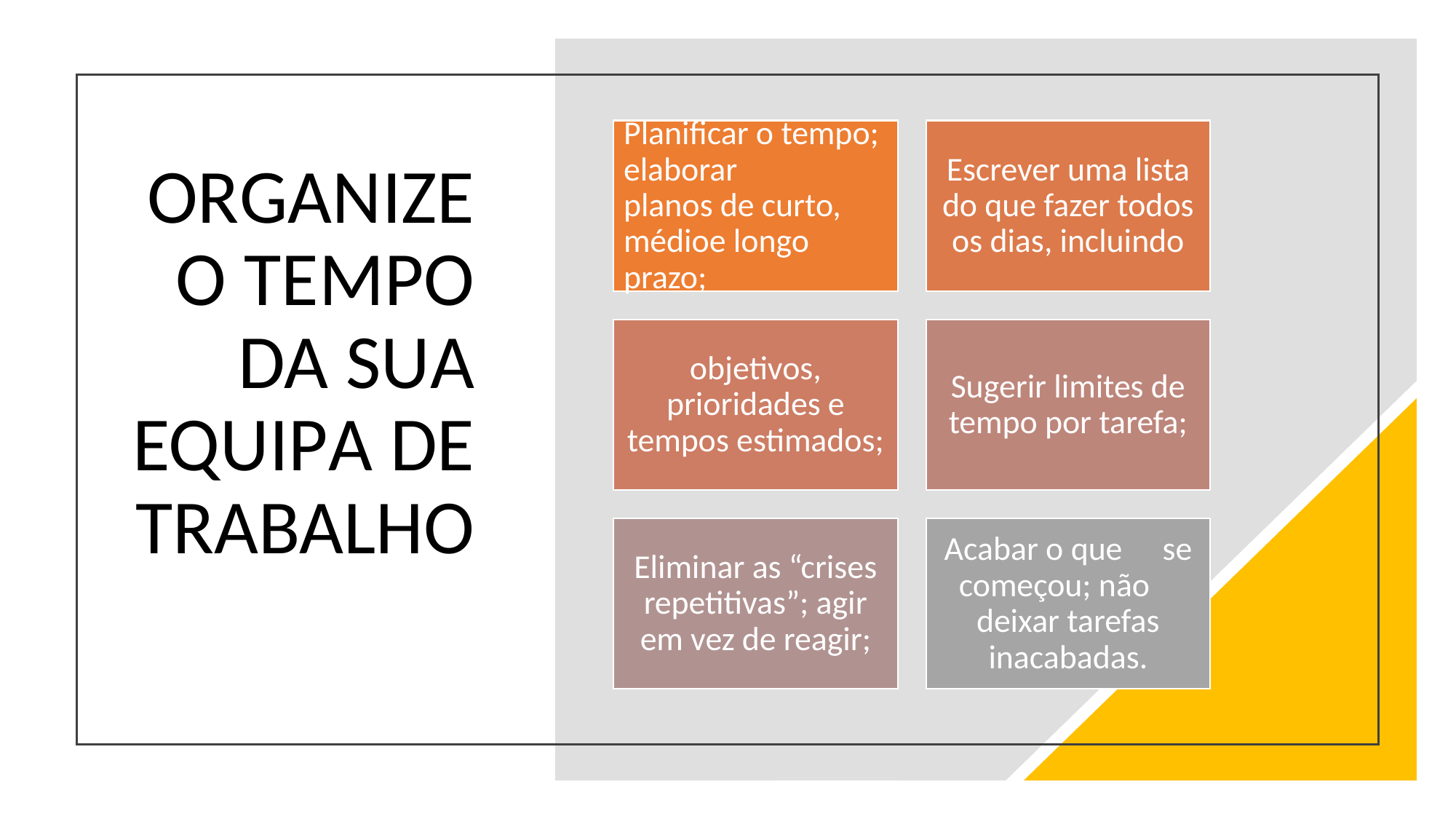

Planificar o tempo; elaborar	planos de curto, médioe longo prazo;
Escrever uma lista do que fazer todos os dias, incluindo
objetivos, prioridades e tempos estimados;
Sugerir limites de tempo por tarefa;
Eliminar as “crises repetitivas”; agir em vez de reagir;
Acabar o que	se começou; não	deixar tarefas inacabadas.
ORGANIZE O TEMPO DA SUA EQUIPA DE TRABALHO